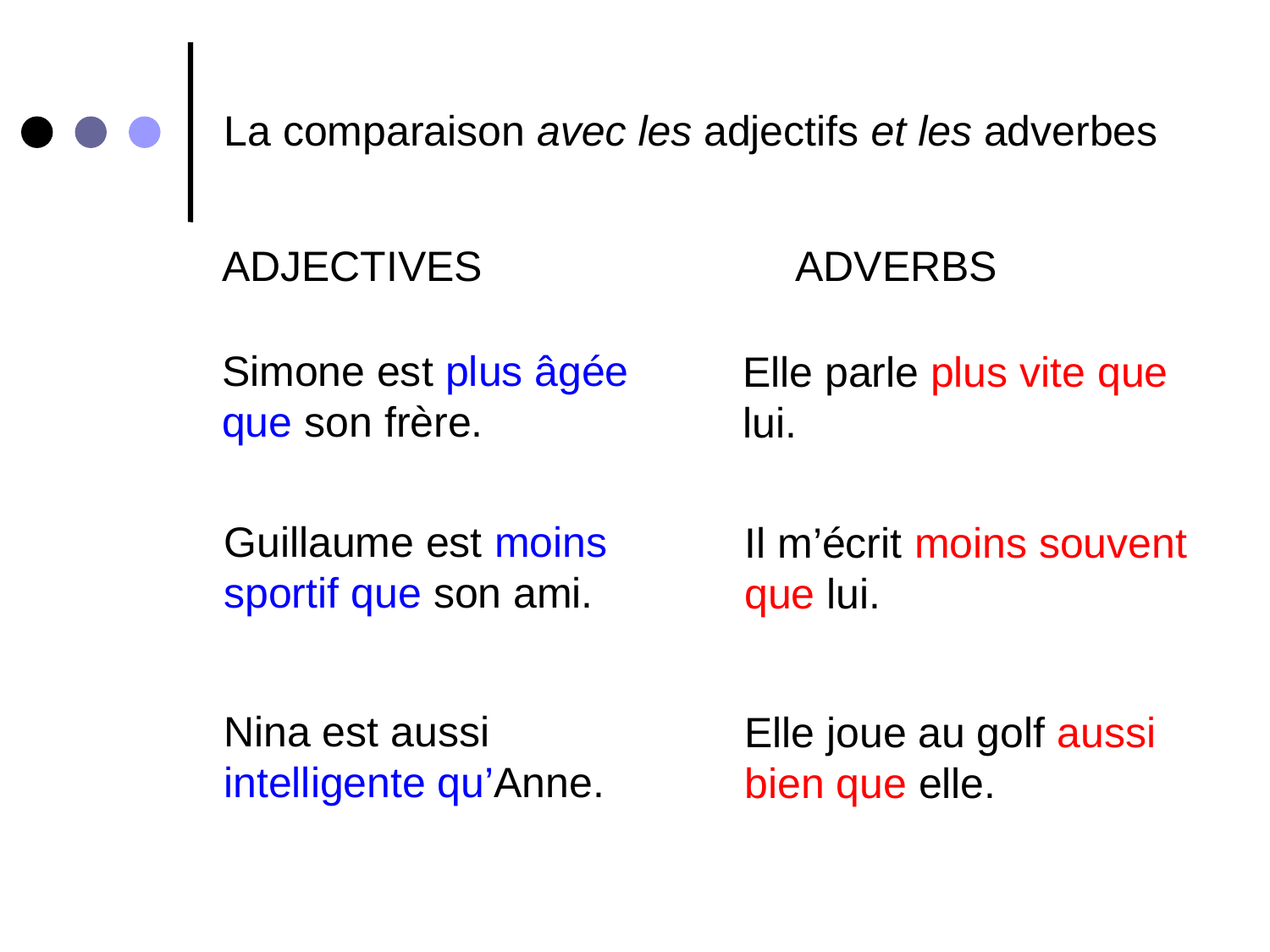

La comparaison avec les adjectifs et les adverbes
ADVERBS
ADJECTIVES
Simone est plus âgée que son frère.
Elle parle plus vite que lui.
Guillaume est moins sportif que son ami.
Il m’écrit moins souvent que lui.
Nina est aussi intelligente qu’Anne.
Elle joue au golf aussi bien que elle.